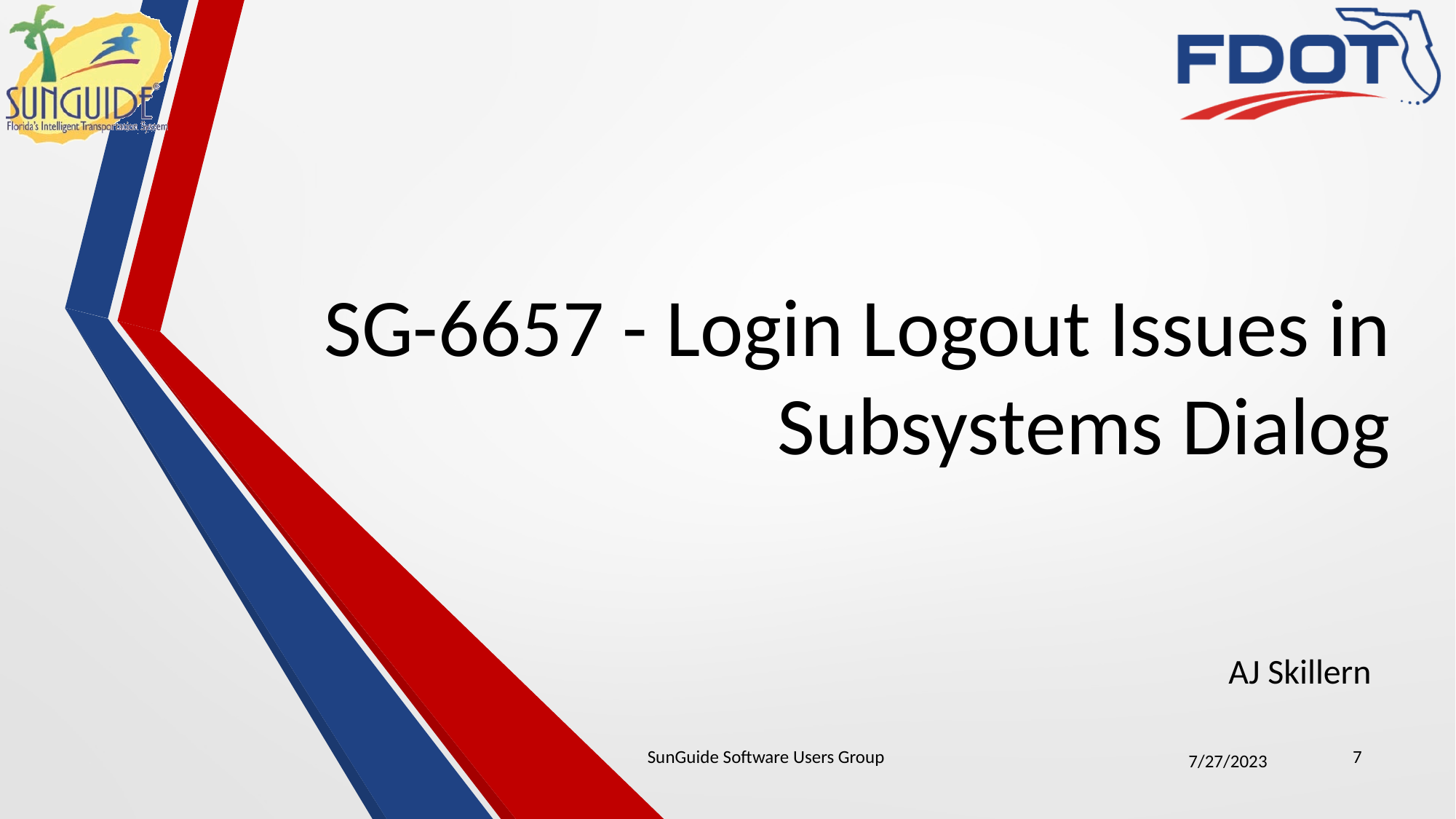

# SG-6657 - Login Logout Issues in Subsystems Dialog

AJ Skillern
SunGuide Software Users Group
7
7/27/2023